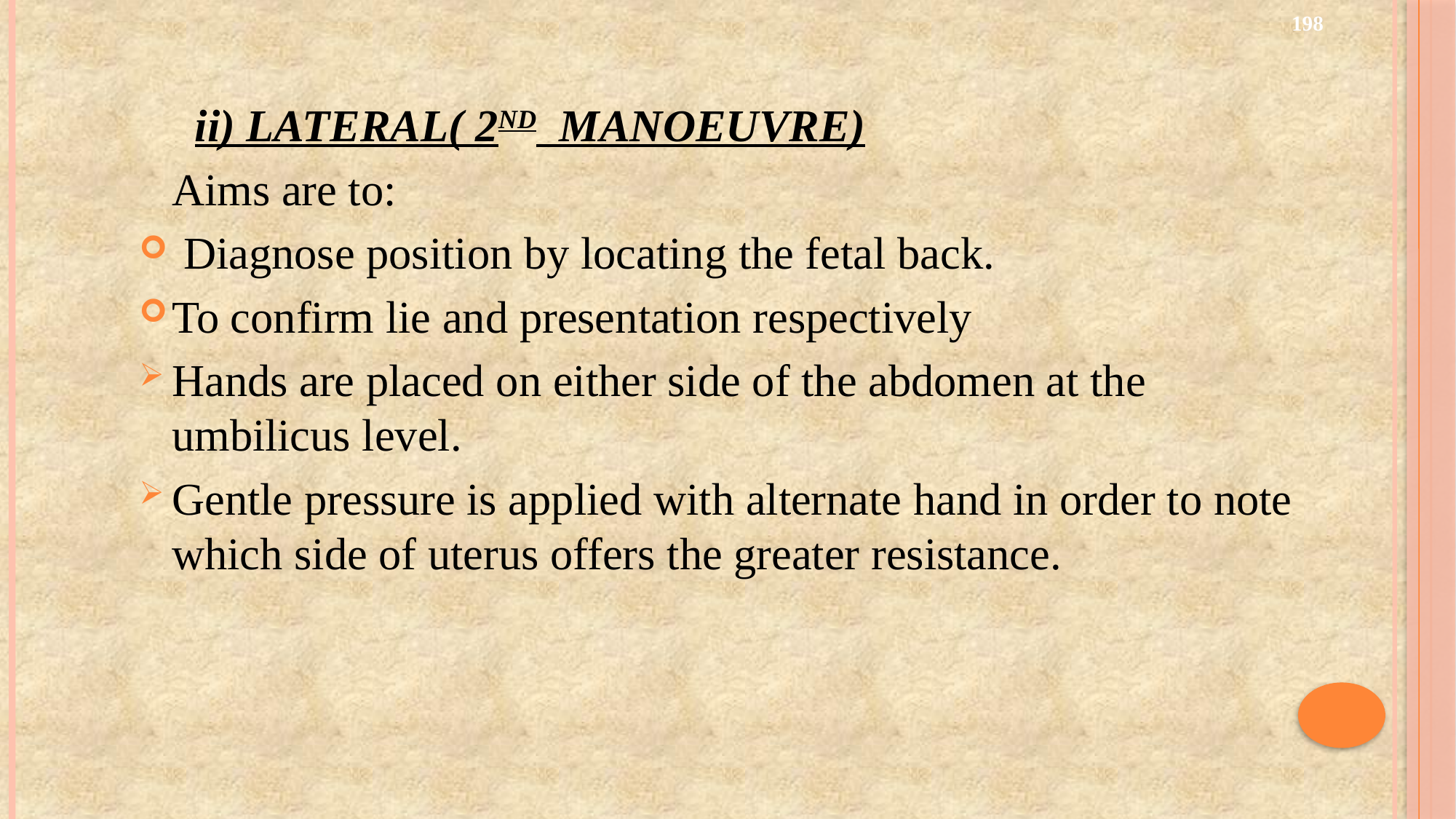

198
#
	  ii) LATERAL( 2ND  MANOEUVRE)
	Aims are to:
 Diagnose position by locating the fetal back.
To confirm lie and presentation respectively
Hands are placed on either side of the abdomen at the umbilicus level.
Gentle pressure is applied with alternate hand in order to note which side of uterus offers the greater resistance.